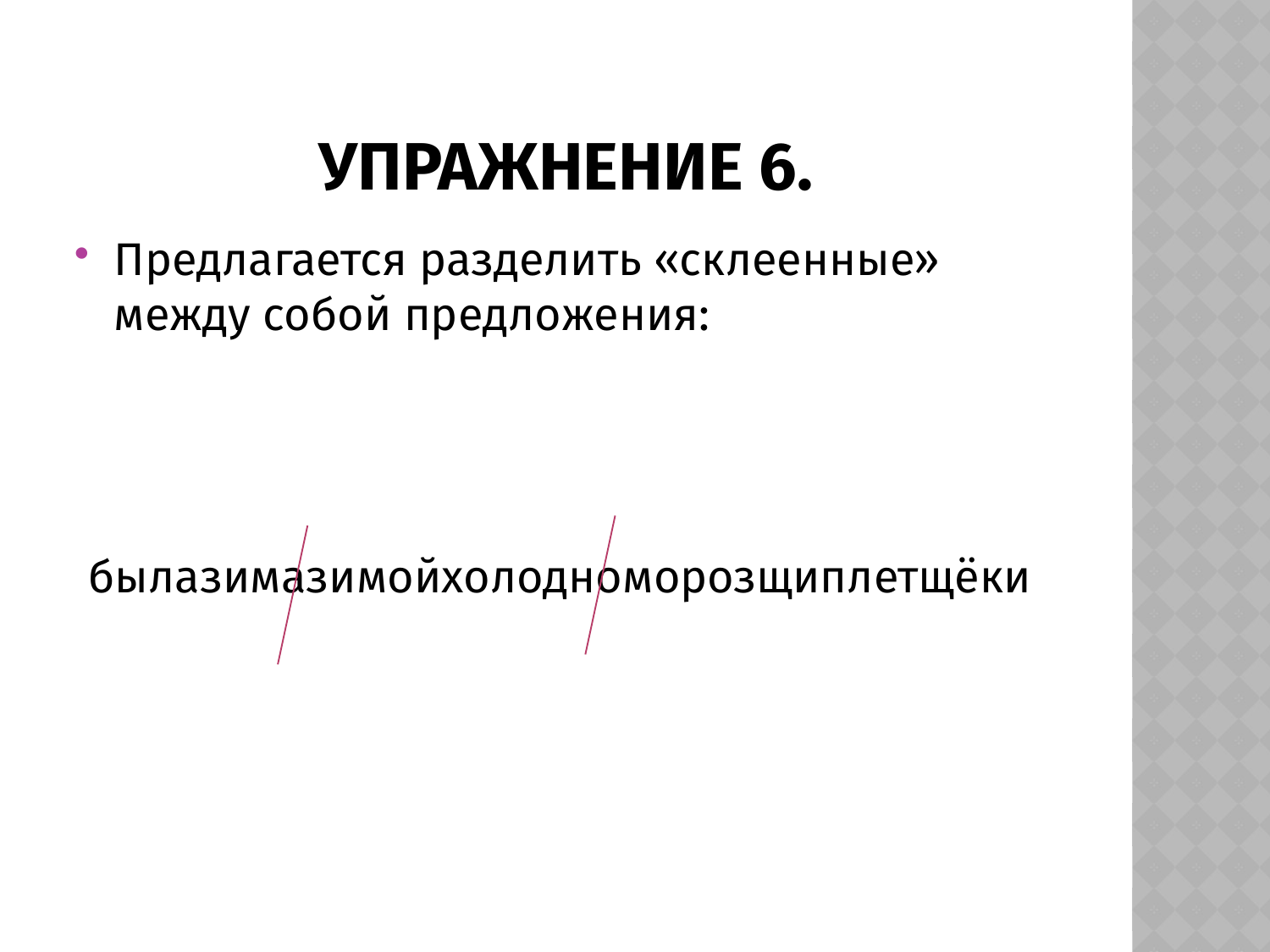

# Упражнение 6.
Предлагается разделить «склеенные» между собой предложения:

 былазимазимойхолодноморозщиплетщёки